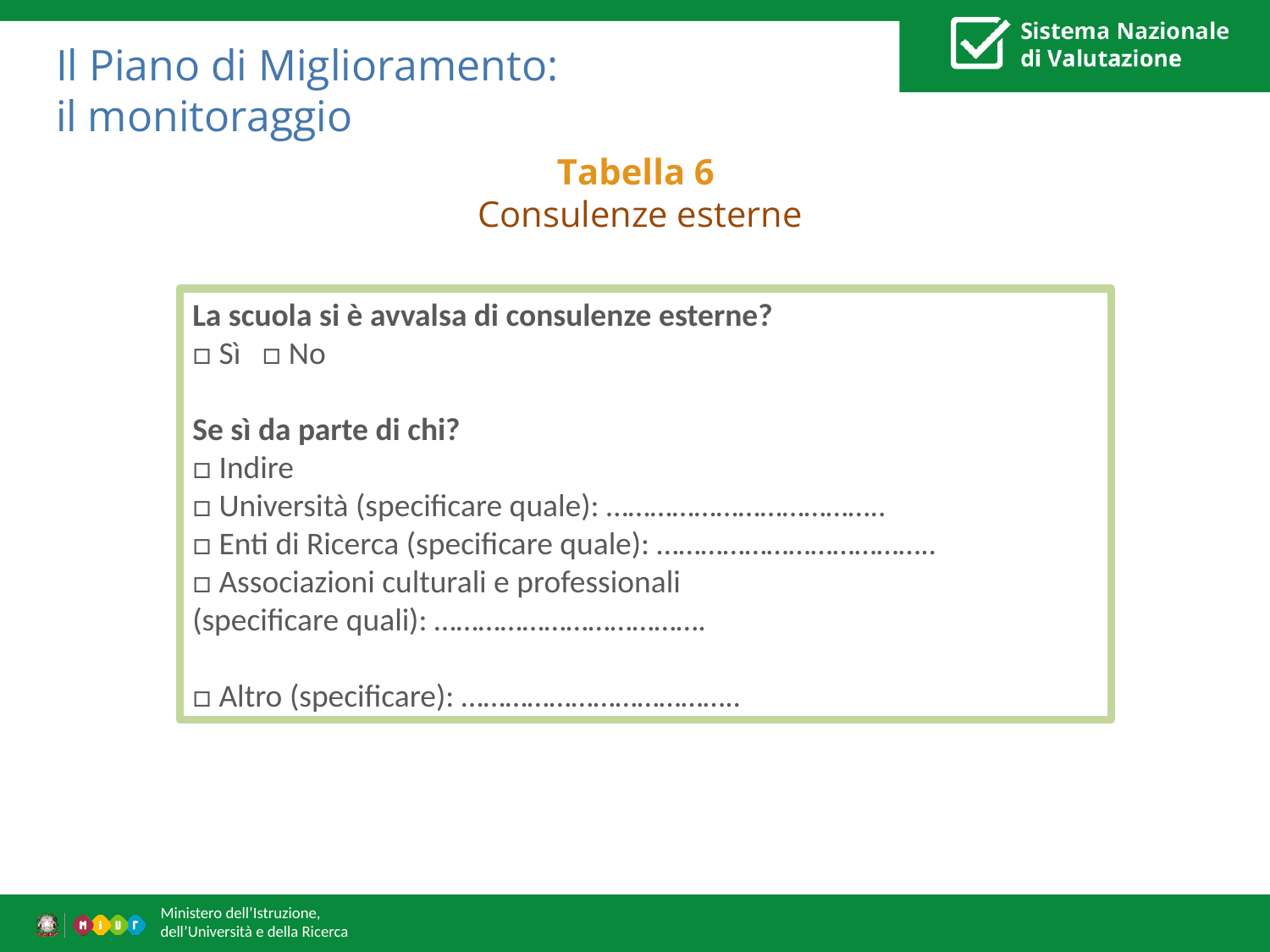

# Il Piano di Miglioramento: il monitoraggio
Tabella 6
Consulenze esterne
La scuola si è avvalsa di consulenze esterne?
□ Sì   □ No

Se sì da parte di chi?
□ Indire
□ Università (specificare quale): ………………………………..
□ Enti di Ricerca (specificare quale): ………………………………..
□ Associazioni culturali e professionali
(specificare quali): ……………………………….

□ Altro (specificare): ………………………………..